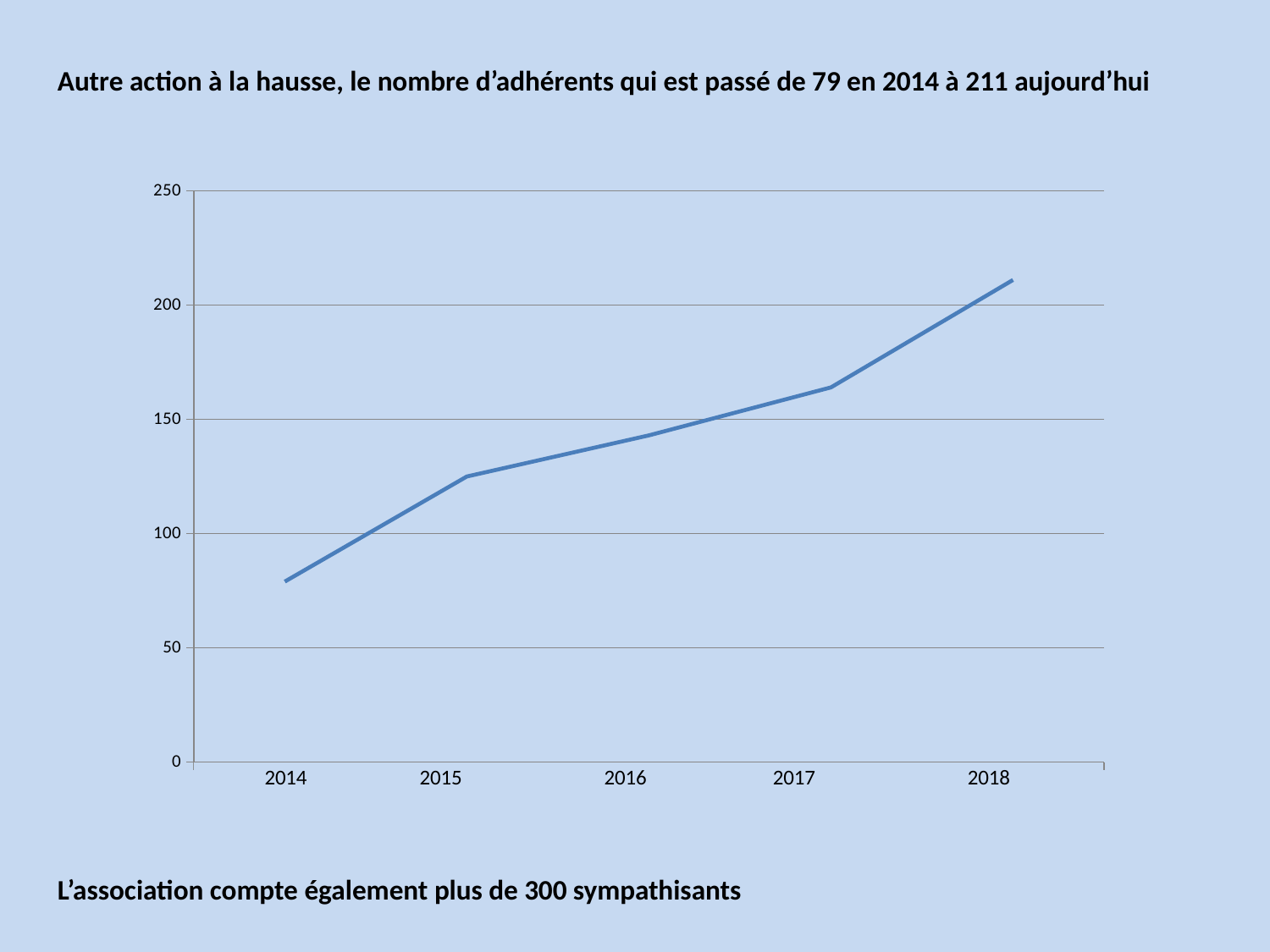

Autre action à la hausse, le nombre d’adhérents qui est passé de 79 en 2014 à 211 aujourd’hui

### Chart

| Category |  |
|---|---|
L’association compte également plus de 300 sympathisants